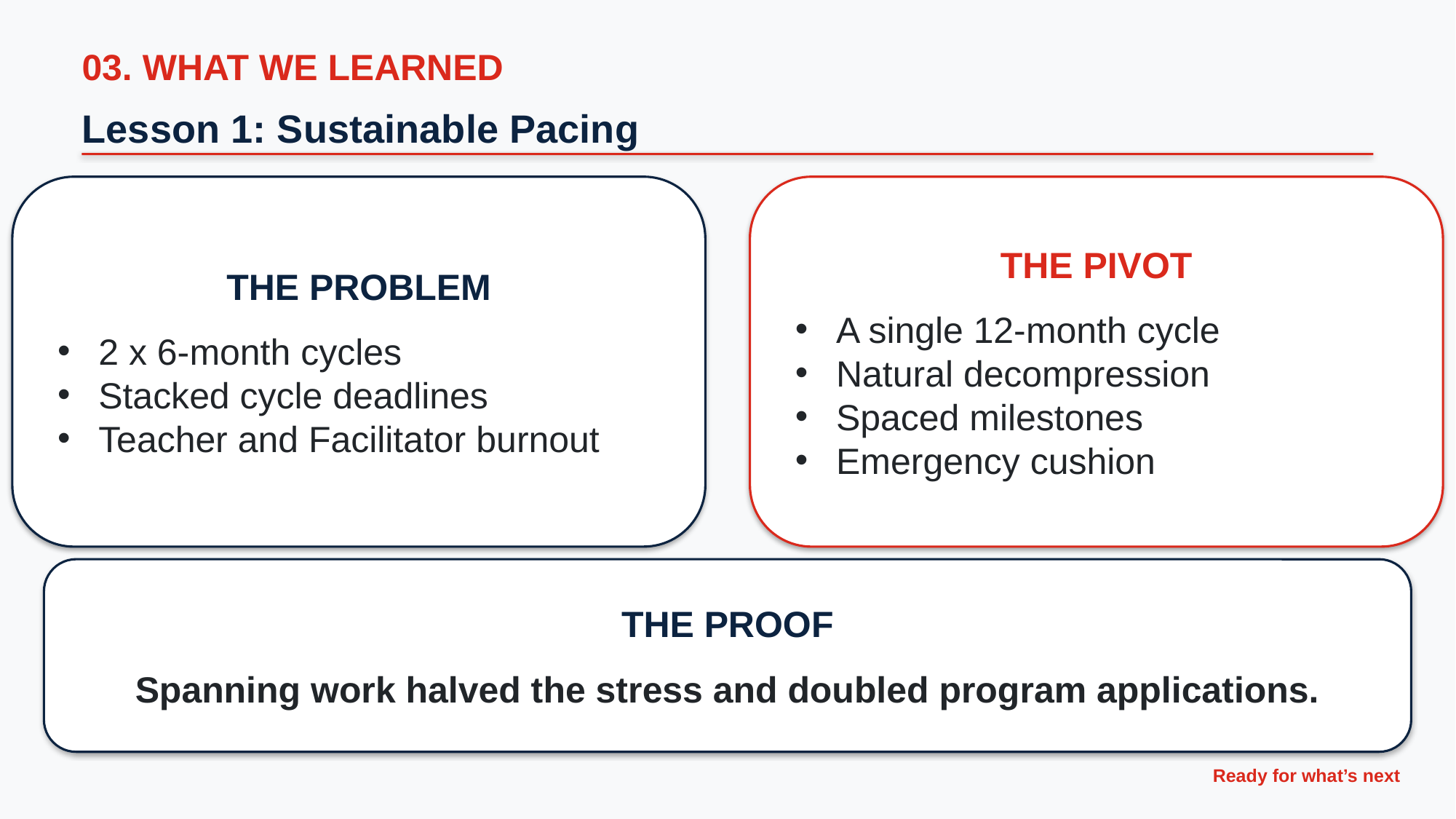

03. WHAT WE LEARNED
Lesson 1: Sustainable Pacing

THE PROBLEM
2 x 6-month cycles
Stacked cycle deadlines
Teacher and Facilitator burnout
THE PIVOT
A single 12-month cycle
Natural decompression
Spaced milestones
Emergency cushion
THE PROOF
Spanning work halved the stress and doubled program applications.
Ready for what’s next